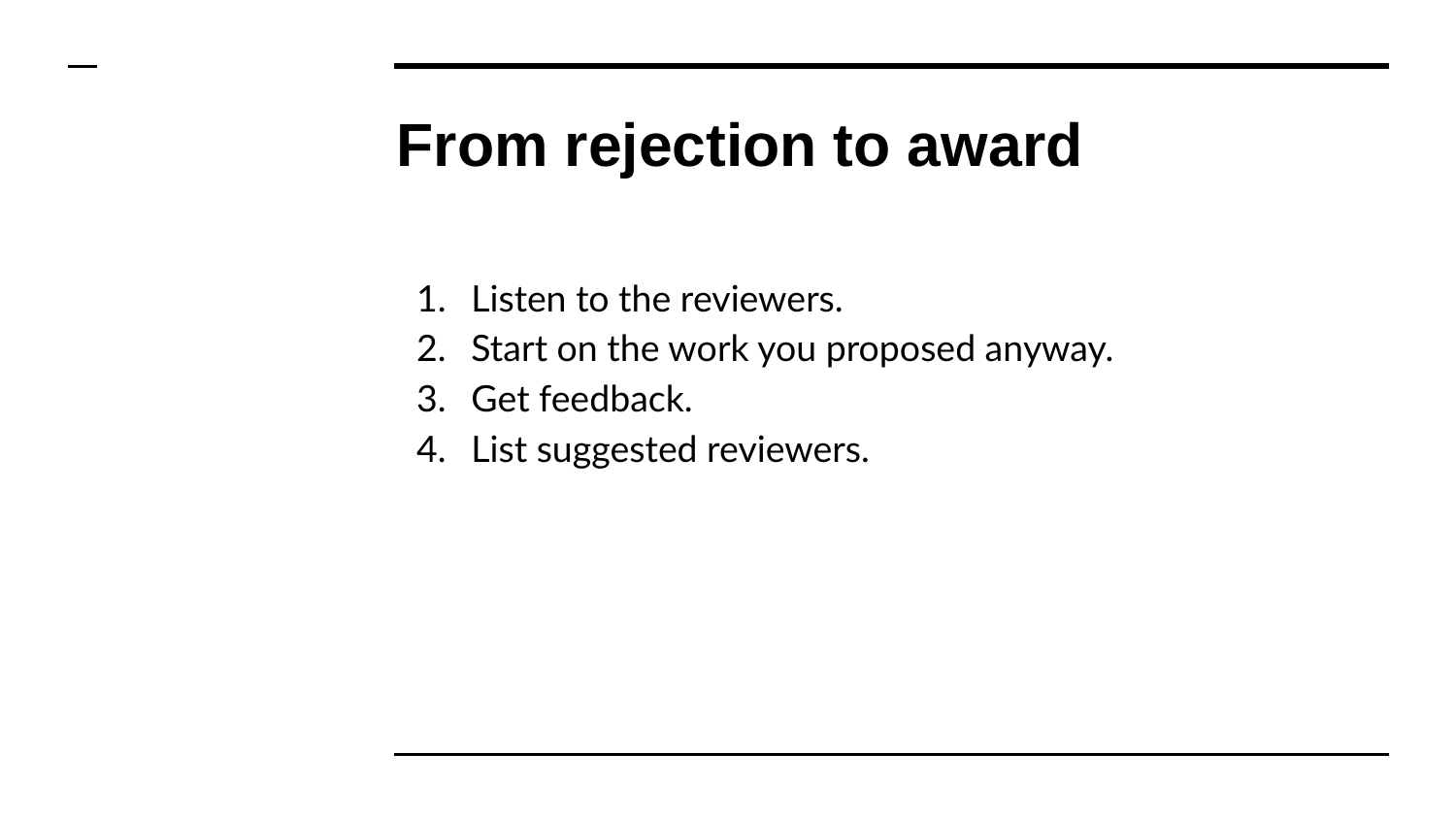

# From rejection to award
Listen to the reviewers.
Start on the work you proposed anyway.
Get feedback.
List suggested reviewers.